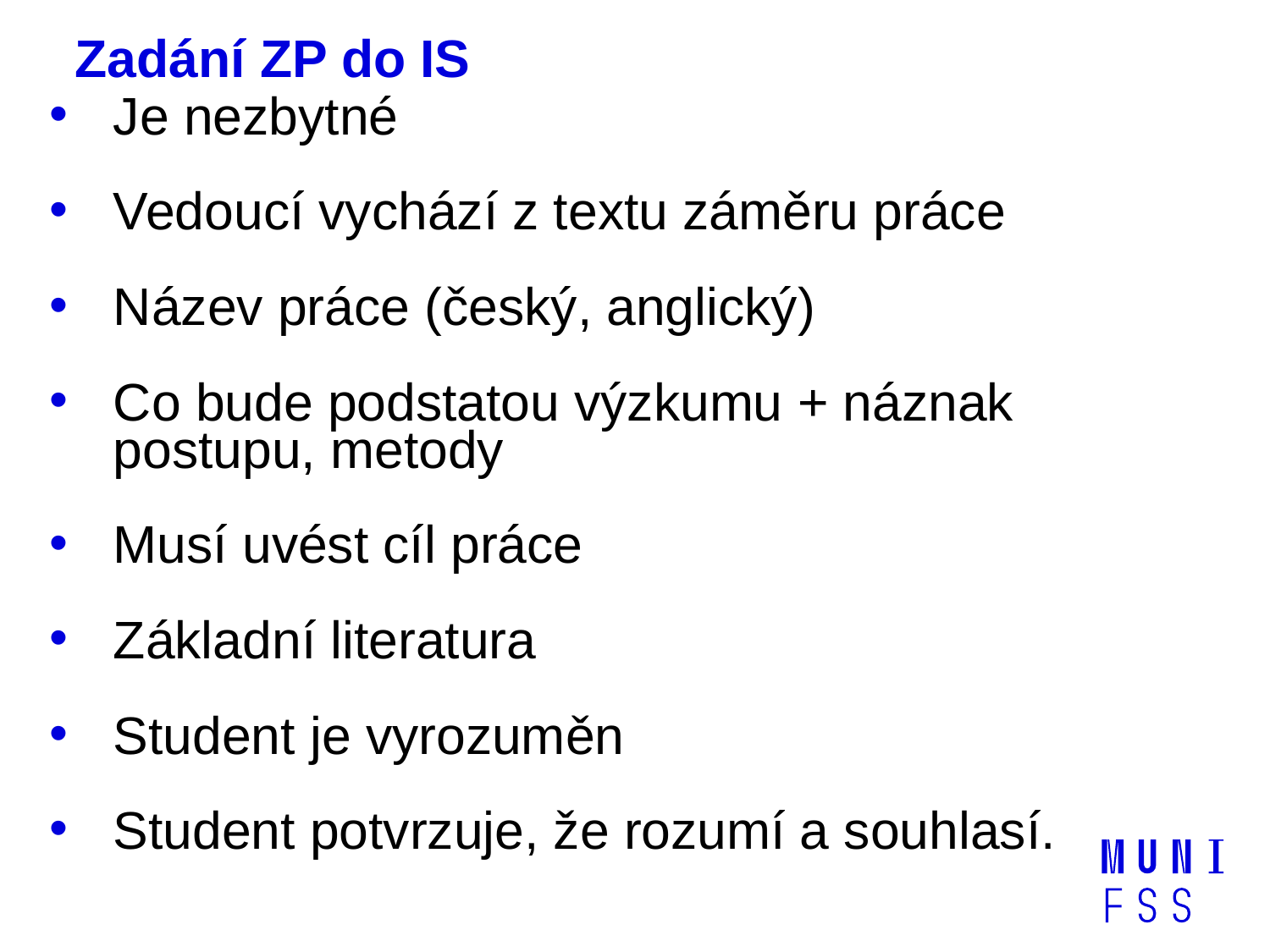

# Zadání ZP do IS
Je nezbytné

Vedoucí vychází z textu záměru práce

Název práce (český, anglický)

Co bude podstatou výzkumu + náznak postupu, metody

Musí uvést cíl práce

Základní literatura

Student je vyrozuměn

Student potvrzuje, že rozumí a souhlasí.